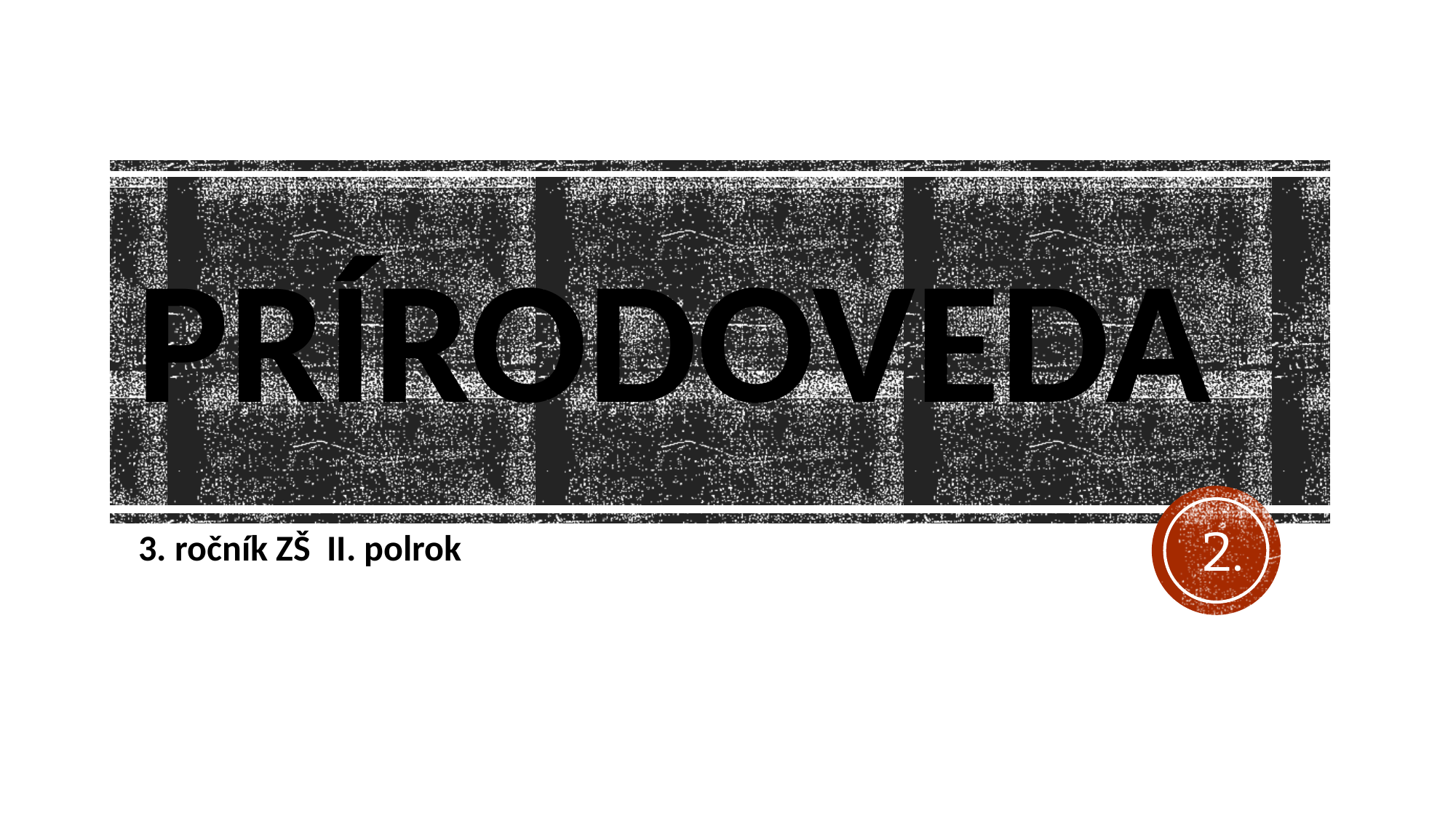

# PRÍRODOVEDA
2.
3. ročník ZŠ  II. polrok